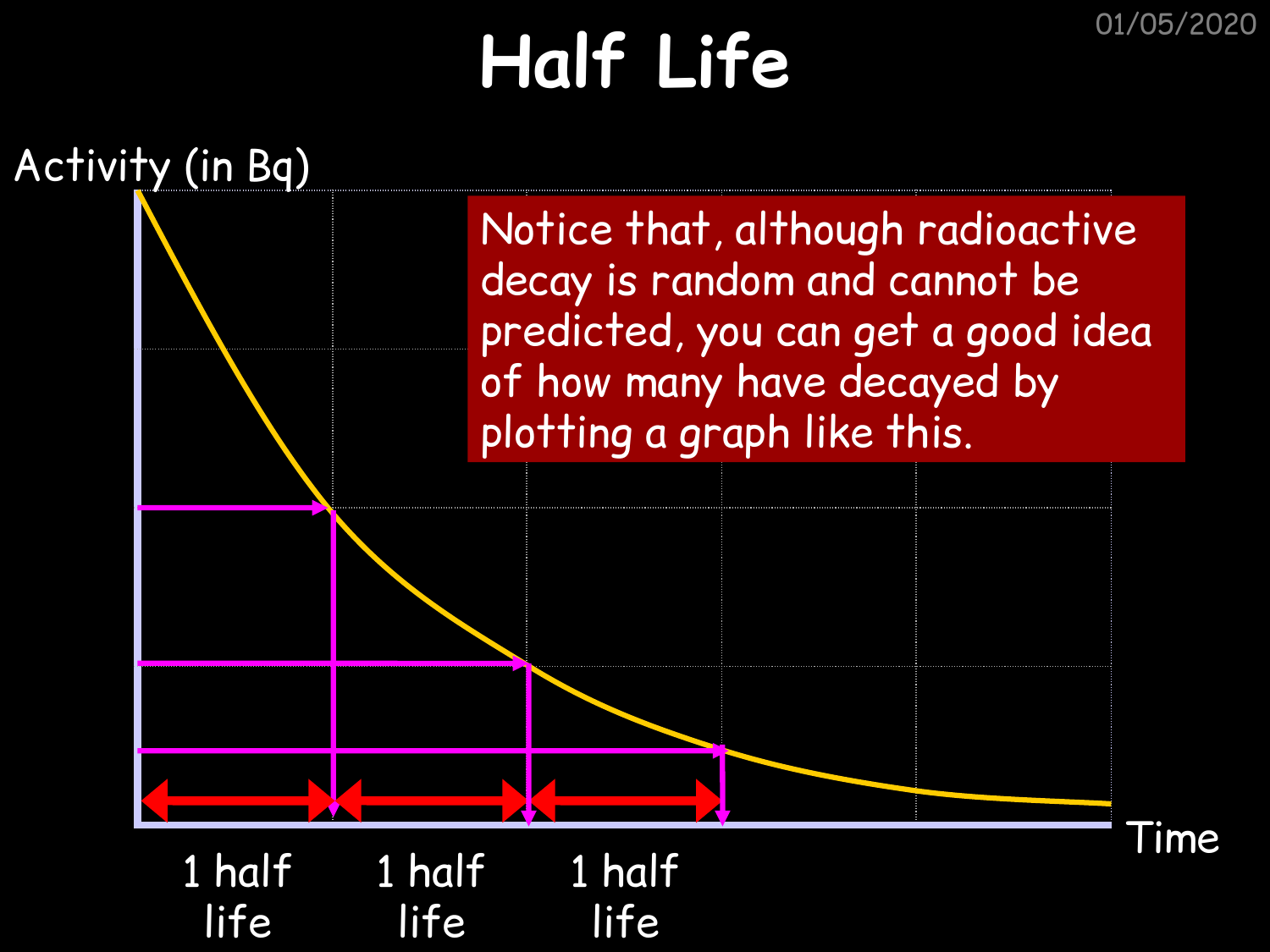

# Half Life
01/05/2020
Activity (in Bq)
|  |  |  |  |  |
| --- | --- | --- | --- | --- |
|  |  |  |  |  |
|  |  |  |  |  |
|  |  |  |  |  |

Notice that, although radioactive decay is random and cannot be predicted, you can get a good idea of how many have decayed by plotting a graph like this.

1 half life

1 half life

1 half life
Time